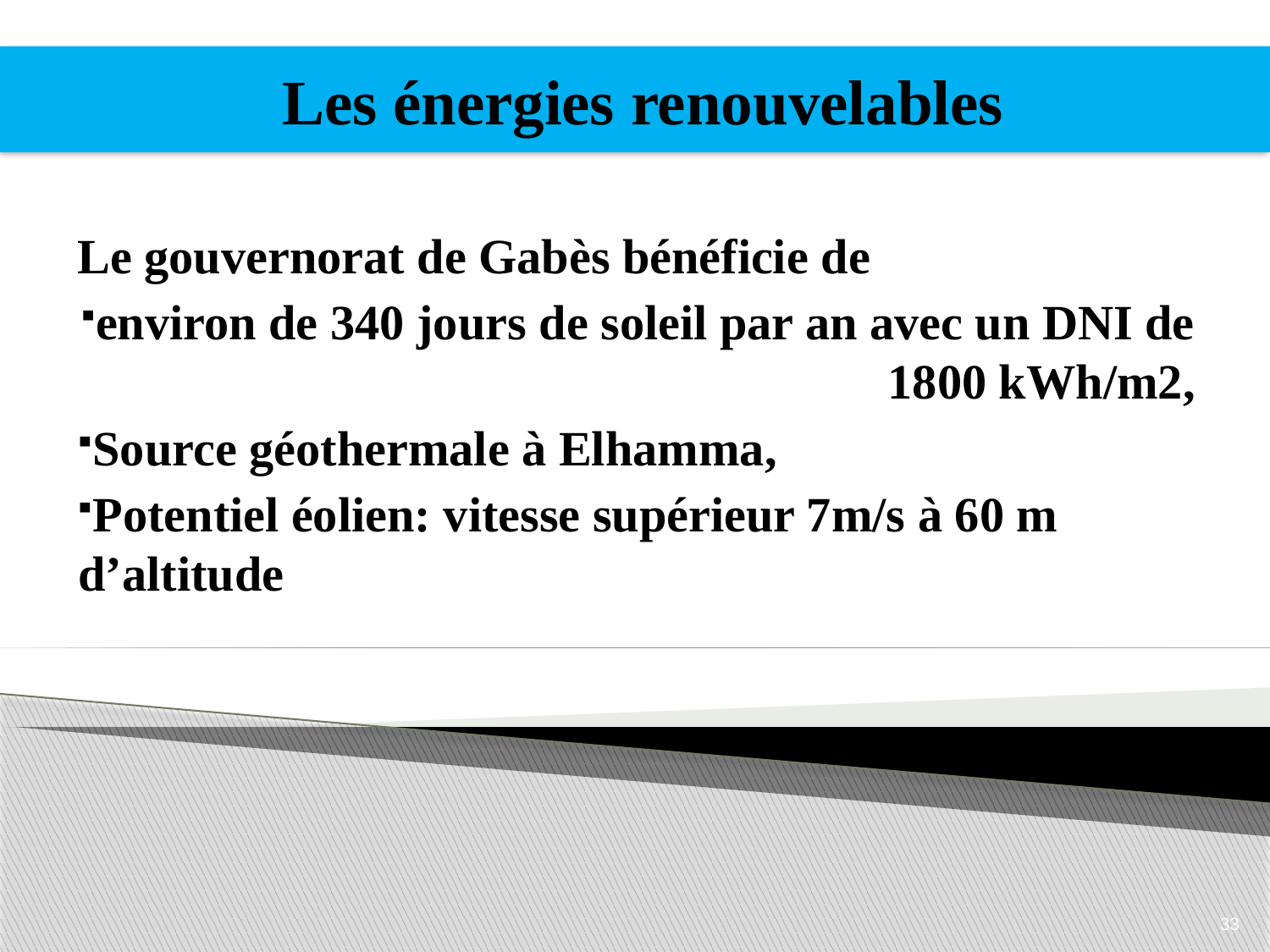

Les énergies renouvelables
Le gouvernorat de Gabès bénéficie de
environ de 340 jours de soleil par an avec un DNI de 1800 kWh/m2,
Source géothermale à Elhamma,
Potentiel éolien: vitesse supérieur 7m/s à 60 m d’altitude

33